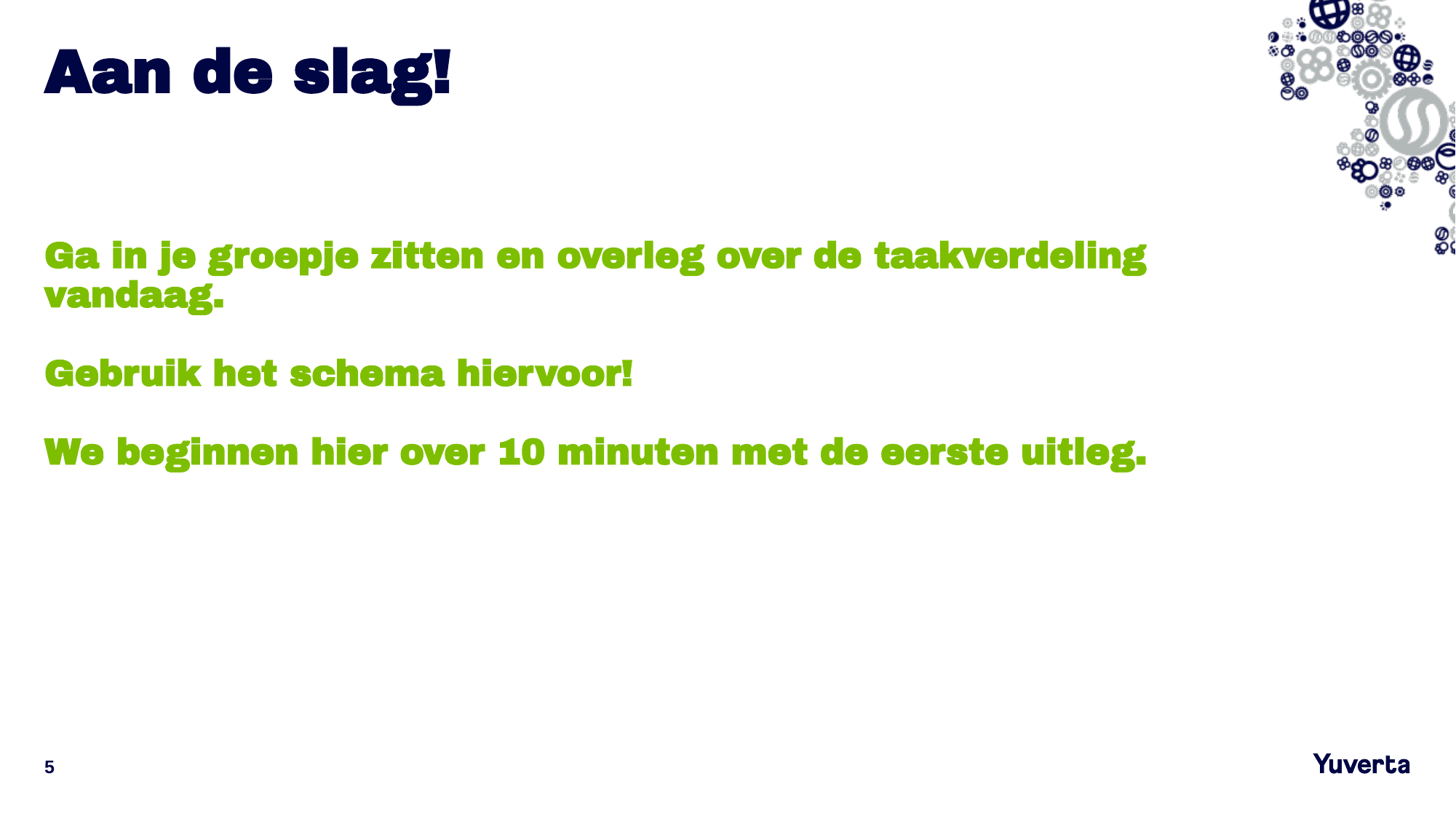

# Aan de slag! Ga in je groepje zitten en overleg over de taakverdeling vandaag. Gebruik het schema hiervoor! We beginnen hier over 10 minuten met de eerste uitleg.
5
21-9-2023